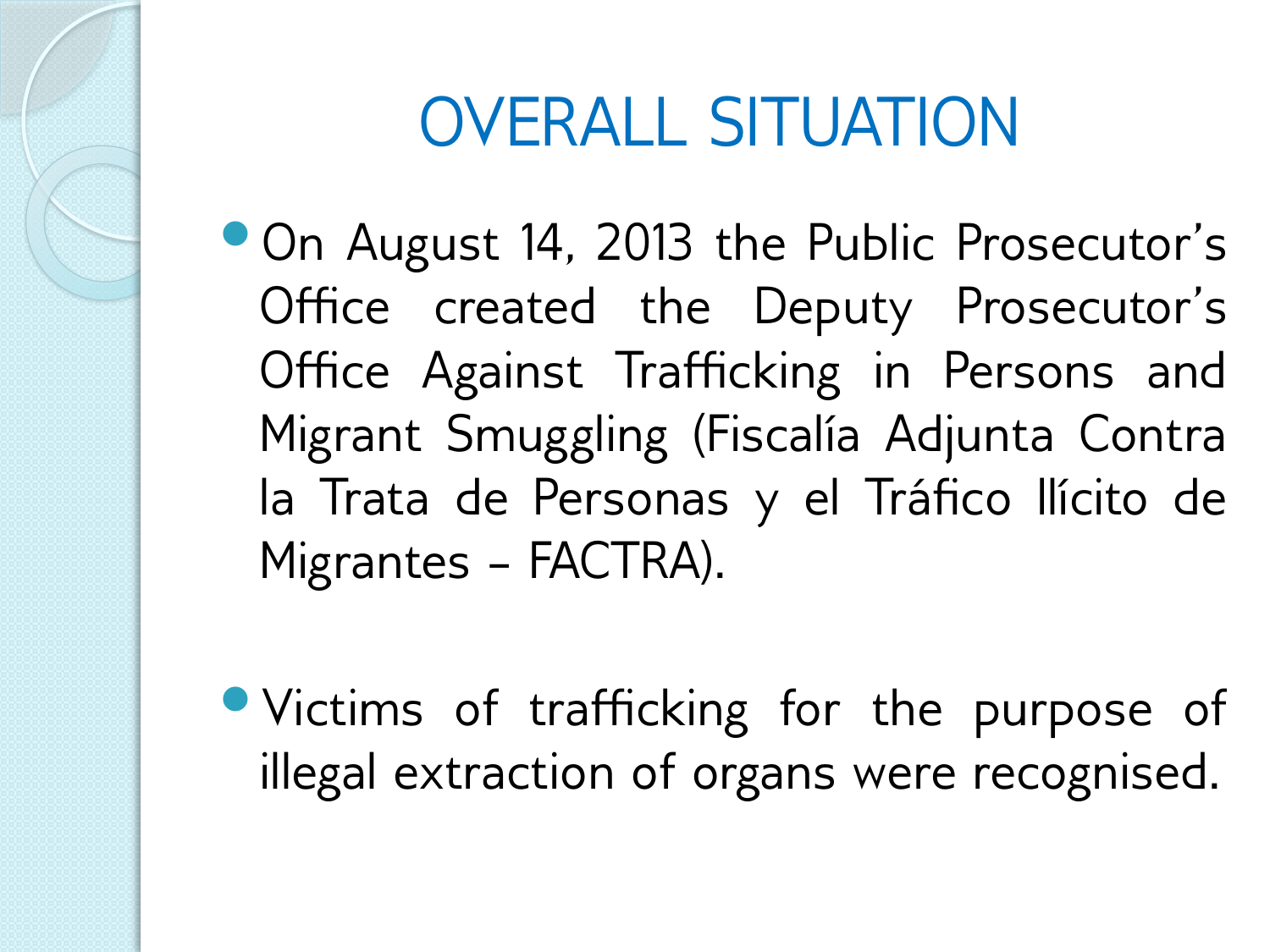

# OVERALL SITUATION
On August 14, 2013 the Public Prosecutor’s Office created the Deputy Prosecutor’s Office Against Trafficking in Persons and Migrant Smuggling (Fiscalía Adjunta Contra la Trata de Personas y el Tráfico Ilícito de Migrantes – FACTRA).

Victims of trafficking for the purpose of illegal extraction of organs were recognised.